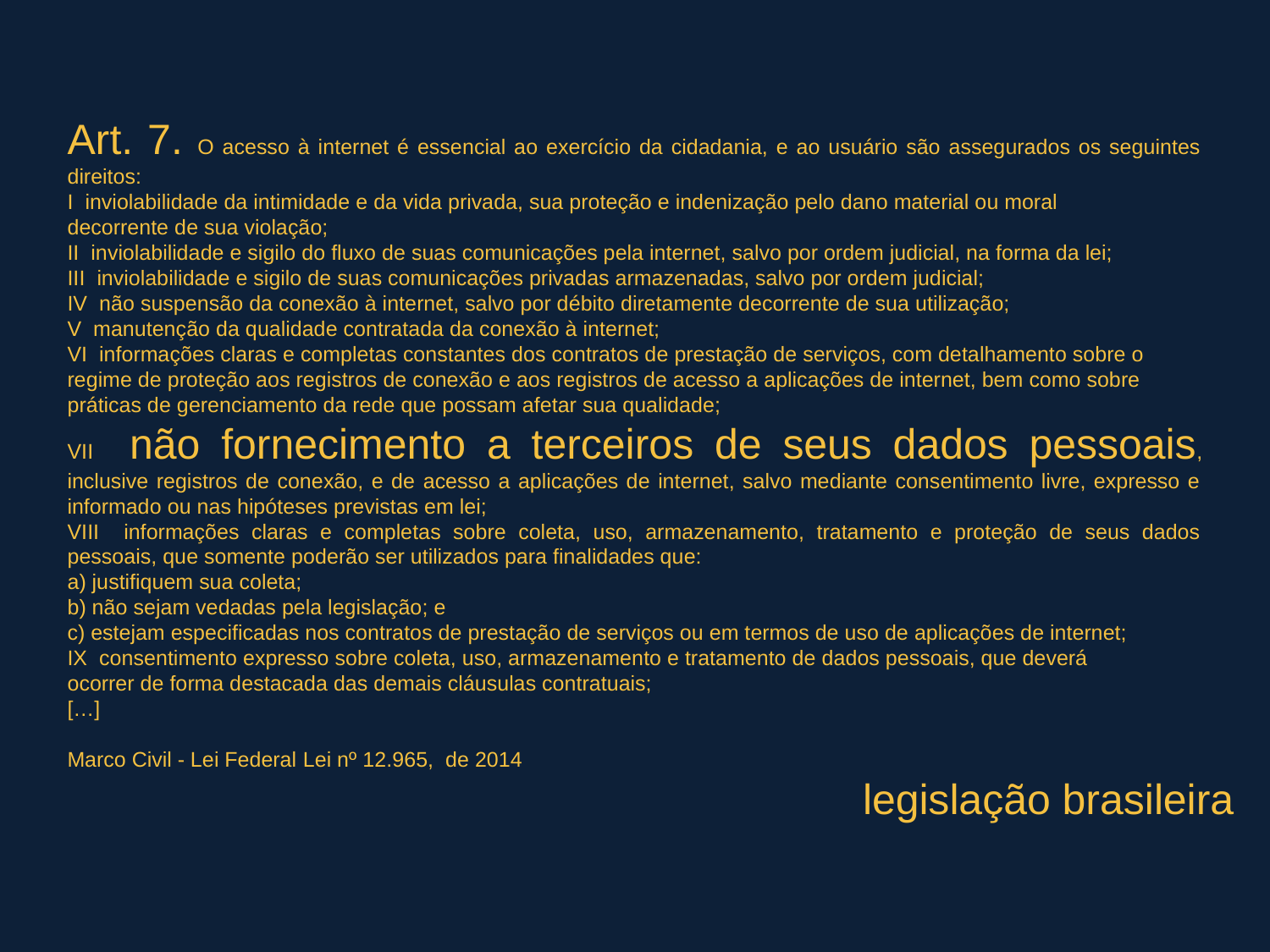

Art. 7. O acesso à internet é essencial ao exercício da cidadania, e ao usuário são assegurados os seguintes direitos:
I ­ inviolabilidade da intimidade e da vida privada, sua proteção e indenização pelo dano material ou moral
decorrente de sua violação;
II ­ inviolabilidade e sigilo do fluxo de suas comunicações pela internet, salvo por ordem judicial, na forma da lei;
III ­ inviolabilidade e sigilo de suas comunicações privadas armazenadas, salvo por ordem judicial;
IV ­ não suspensão da conexão à internet, salvo por débito diretamente decorrente de sua utilização;
V ­ manutenção da qualidade contratada da conexão à internet;
VI ­ informações claras e completas constantes dos contratos de prestação de serviços, com detalhamento sobre o
regime de proteção aos registros de conexão e aos registros de acesso a aplicações de internet, bem como sobre
práticas de gerenciamento da rede que possam afetar sua qualidade;
VII ­ não fornecimento a terceiros de seus dados pessoais, inclusive registros de conexão, e de acesso a aplicações de internet, salvo mediante consentimento livre, expresso e informado ou nas hipóteses previstas em lei;
VIII ­ informações claras e completas sobre coleta, uso, armazenamento, tratamento e proteção de seus dados pessoais, que somente poderão ser utilizados para finalidades que:
a) justifiquem sua coleta;
b) não sejam vedadas pela legislação; e
c) estejam especificadas nos contratos de prestação de serviços ou em termos de uso de aplicações de internet;
IX ­ consentimento expresso sobre coleta, uso, armazenamento e tratamento de dados pessoais, que deverá
ocorrer de forma destacada das demais cláusulas contratuais;
[…]

Marco Civil - Lei Federal Lei nº 12.965,  de 2014
legislação brasileira